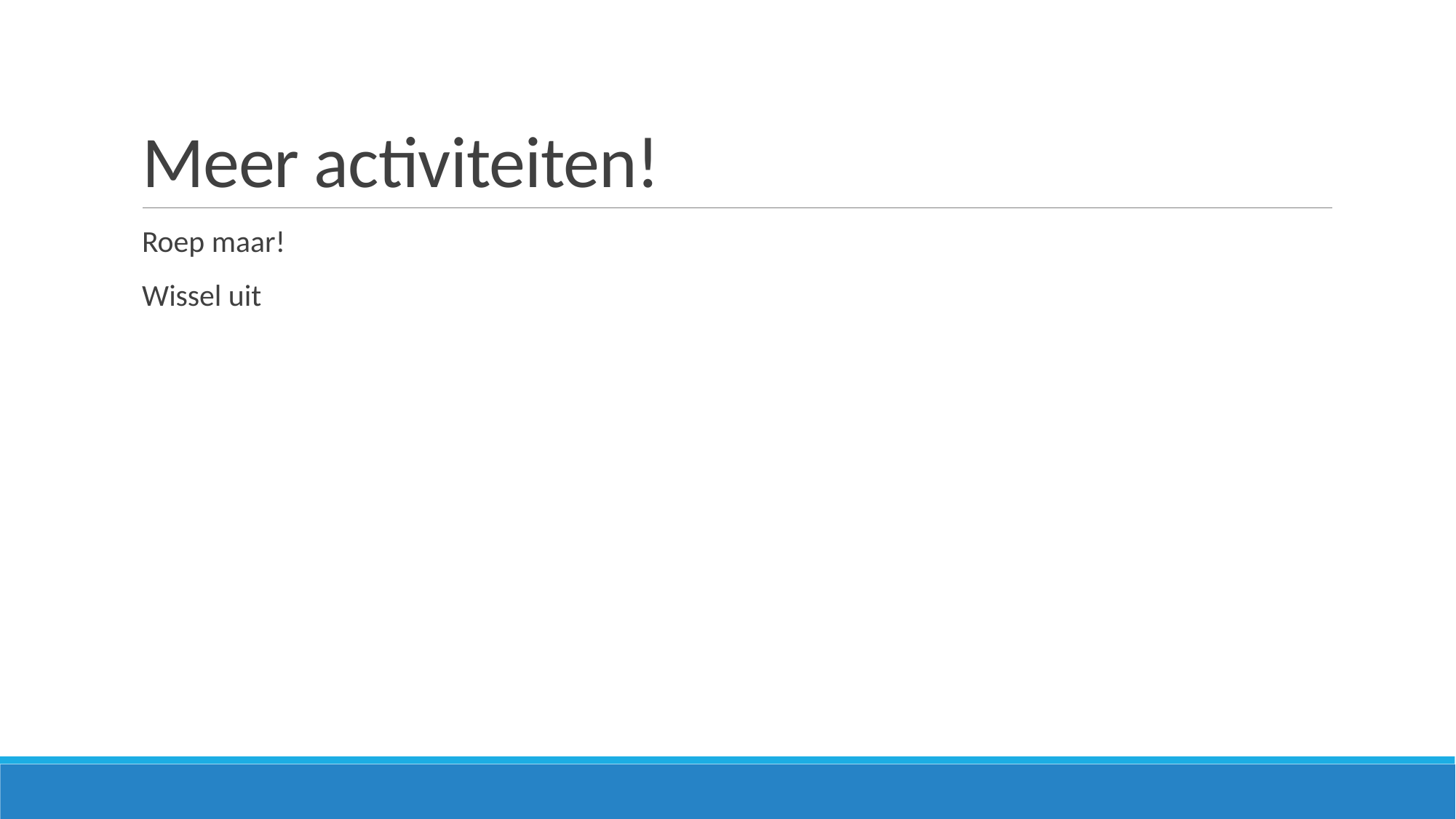

# Meer activiteiten!
Roep maar!
Wissel uit